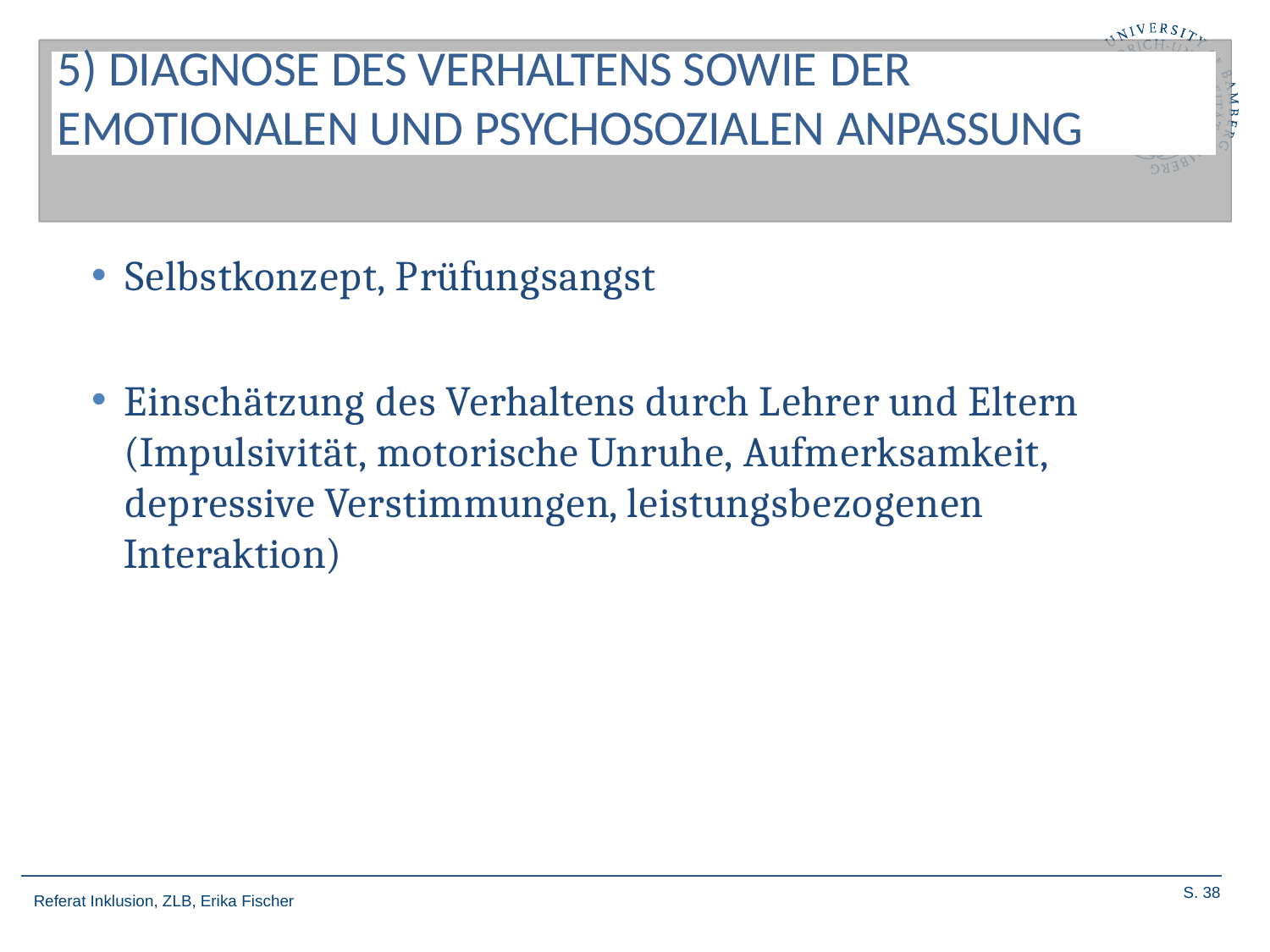

38

5) DIAGNOSE DES VERHALTENS SOWIE DER
EMOTIONALEN UND PSYCHOSOZIALEN ANPASSUNG
Selbstkonzept, Prüfungsangst

Einschätzung des Verhaltens durch Lehrer und Eltern  (Impulsivität, motorische Unruhe, Aufmerksamkeit,  depressive Verstimmungen, leistungsbezogenen  Interaktion)